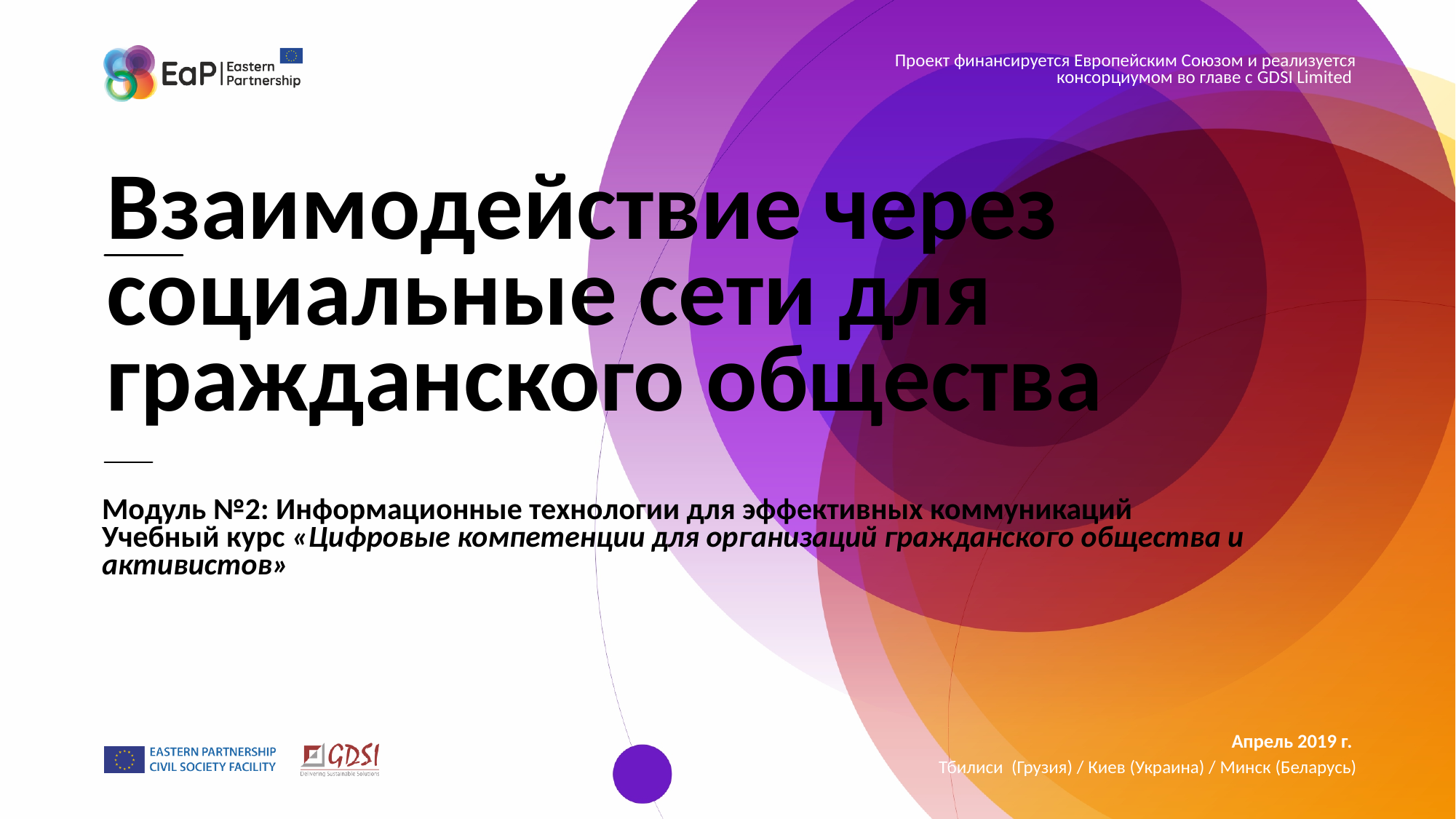

Проект финансируется Европейским Союзом и реализуется консорциумом во главе с GDSI Limited

# Взаимодействие через социальные сети для гражданского общества
Модуль №2: Информационные технологии для эффективных коммуникаций
Учебный курс «Цифровые компетенции для организаций гражданского общества и активистов»
Апрель 2019 г.
Тбилиси  (Грузия) / Киев (Украина) / Минск (Беларусь)